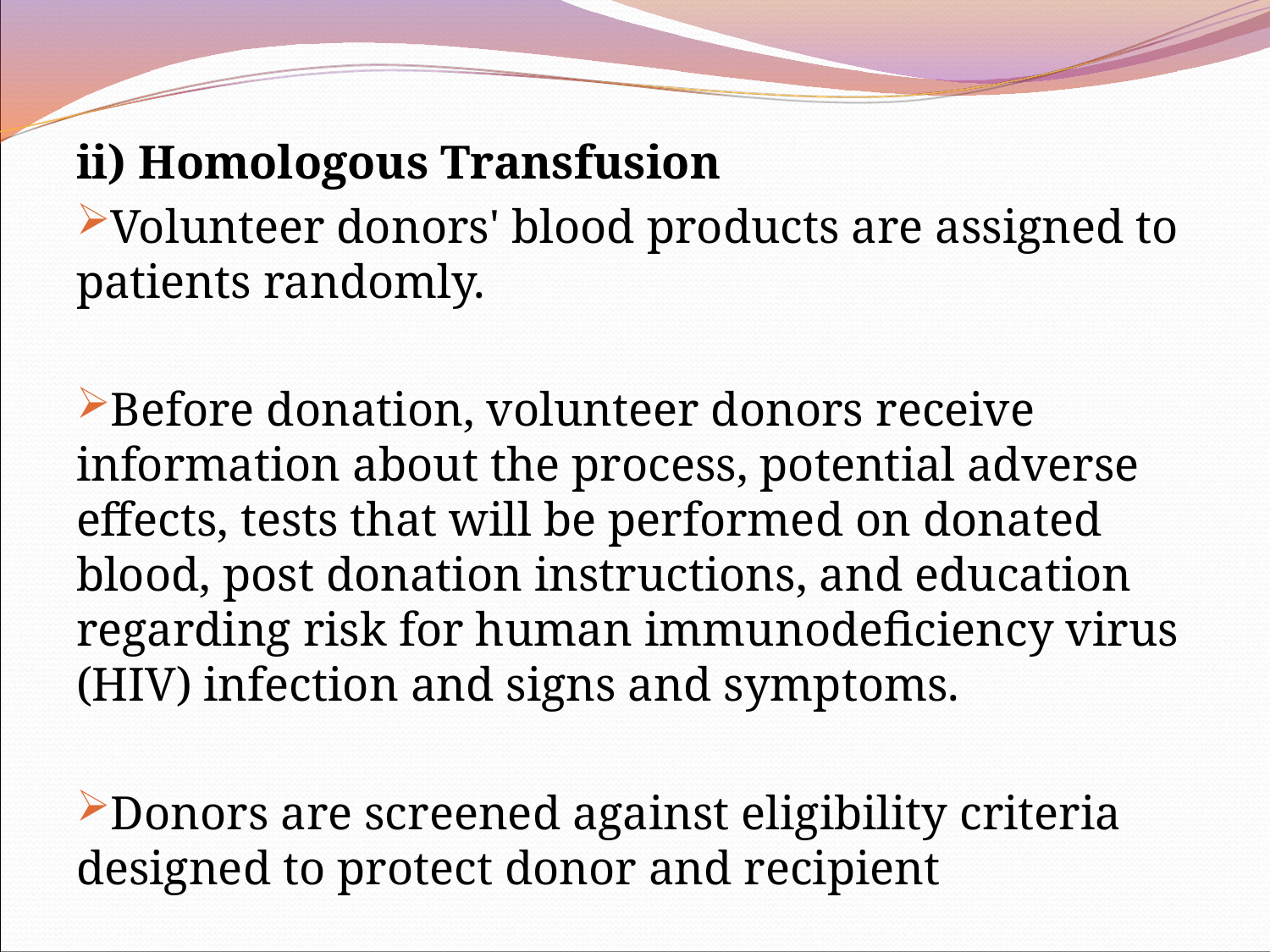

ii) Homologous Transfusion
Volunteer donors' blood products are assigned to patients randomly.

Before donation, volunteer donors receive information about the process, potential adverse effects, tests that will be performed on donated blood, post donation instructions, and education regarding risk for human immunodeficiency virus (HIV) infection and signs and symptoms.

Donors are screened against eligibility criteria designed to protect donor and recipient